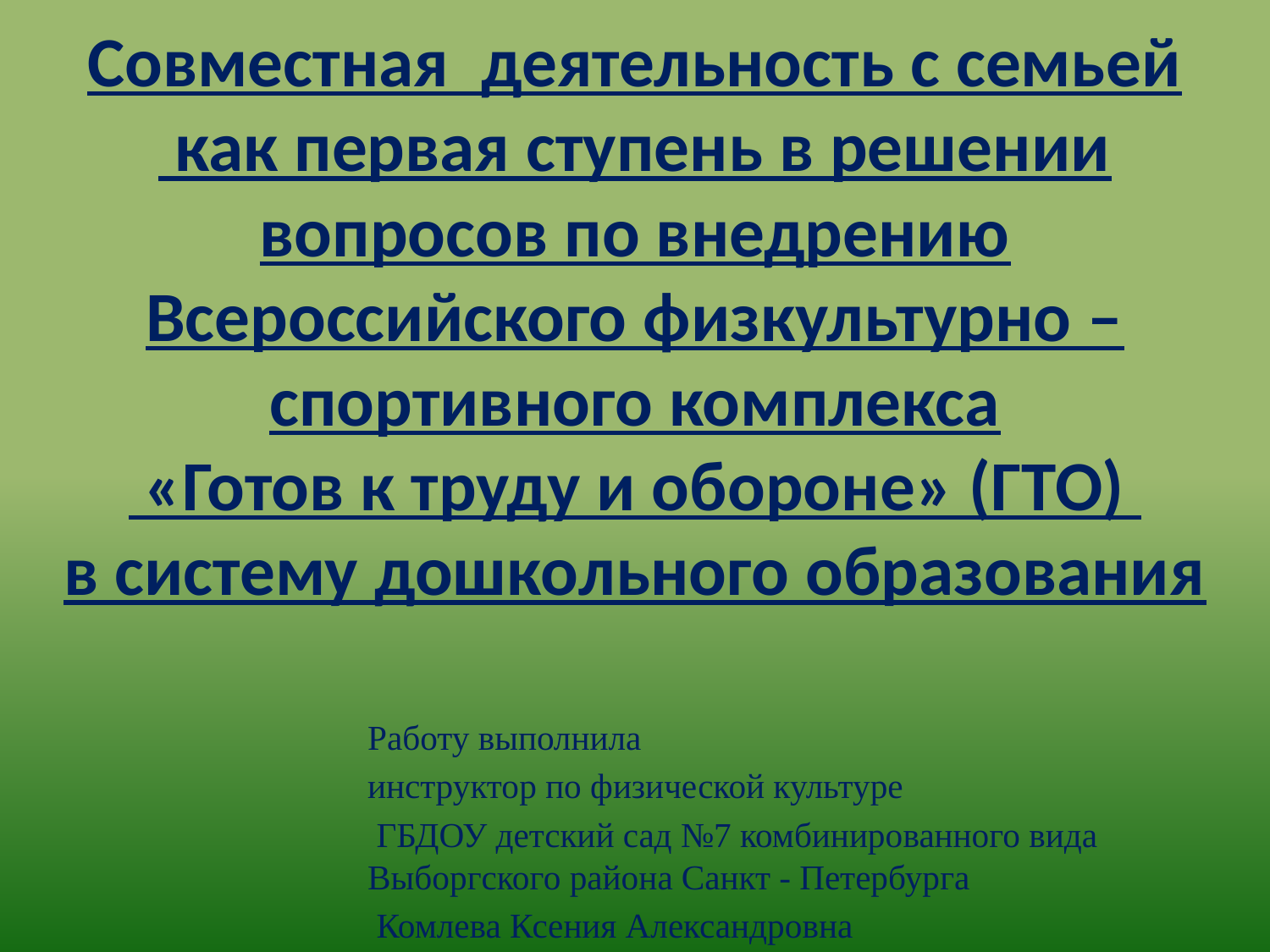

# Совместная  деятельность с семьей как первая ступень в решении вопросов по внедрению Всероссийского физкультурно – спортивного комплекса «Готов к труду и обороне» (ГТО) в систему дошкольного образования
Работу выполнила
инструктор по физической культуре
 ГБДОУ детский сад №7 комбинированного вида Выборгского района Санкт - Петербурга
 Комлева Ксения Александровна